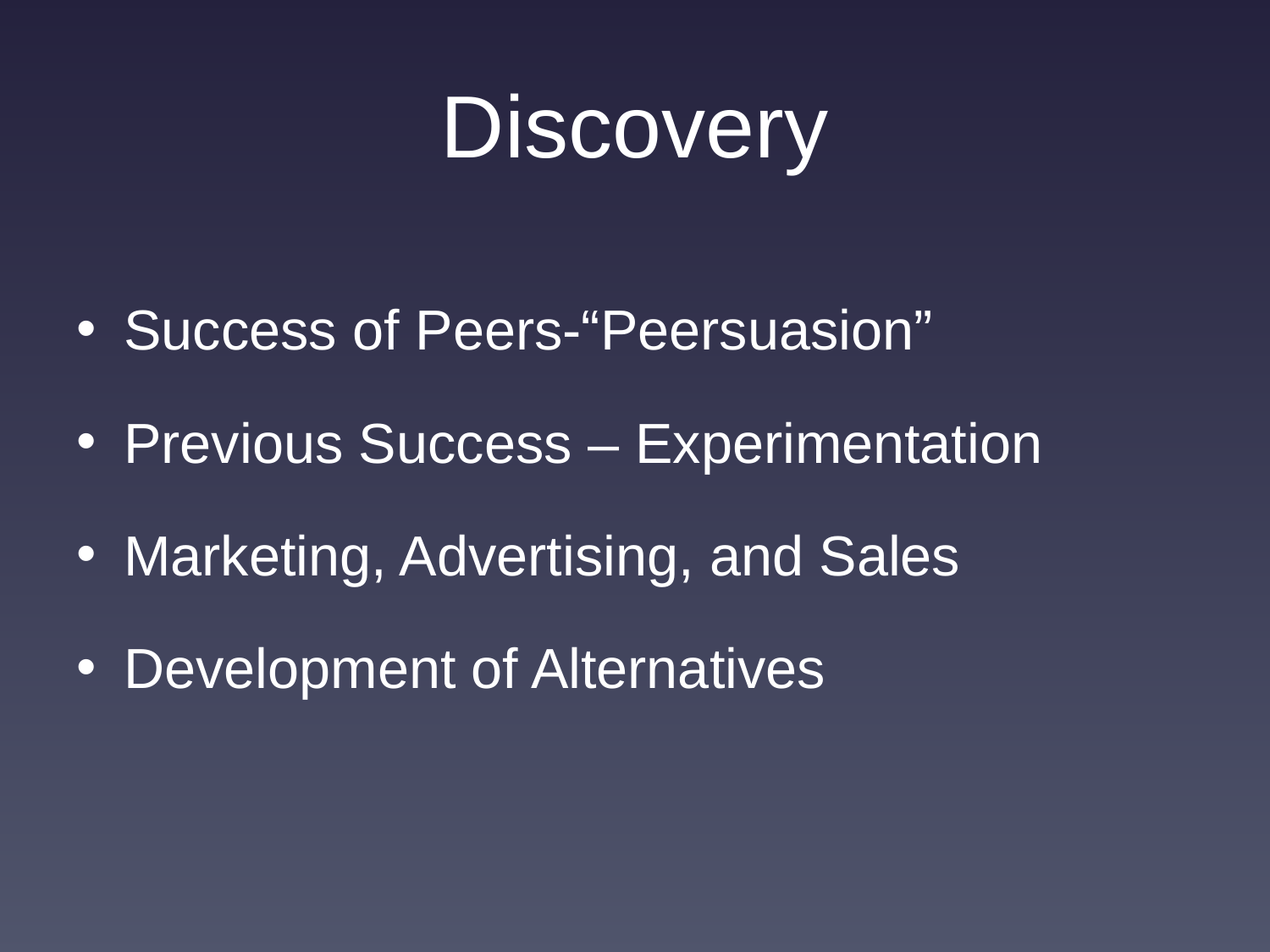

# Discovery
Success of Peers-“Peersuasion”
Previous Success – Experimentation
Marketing, Advertising, and Sales
Development of Alternatives